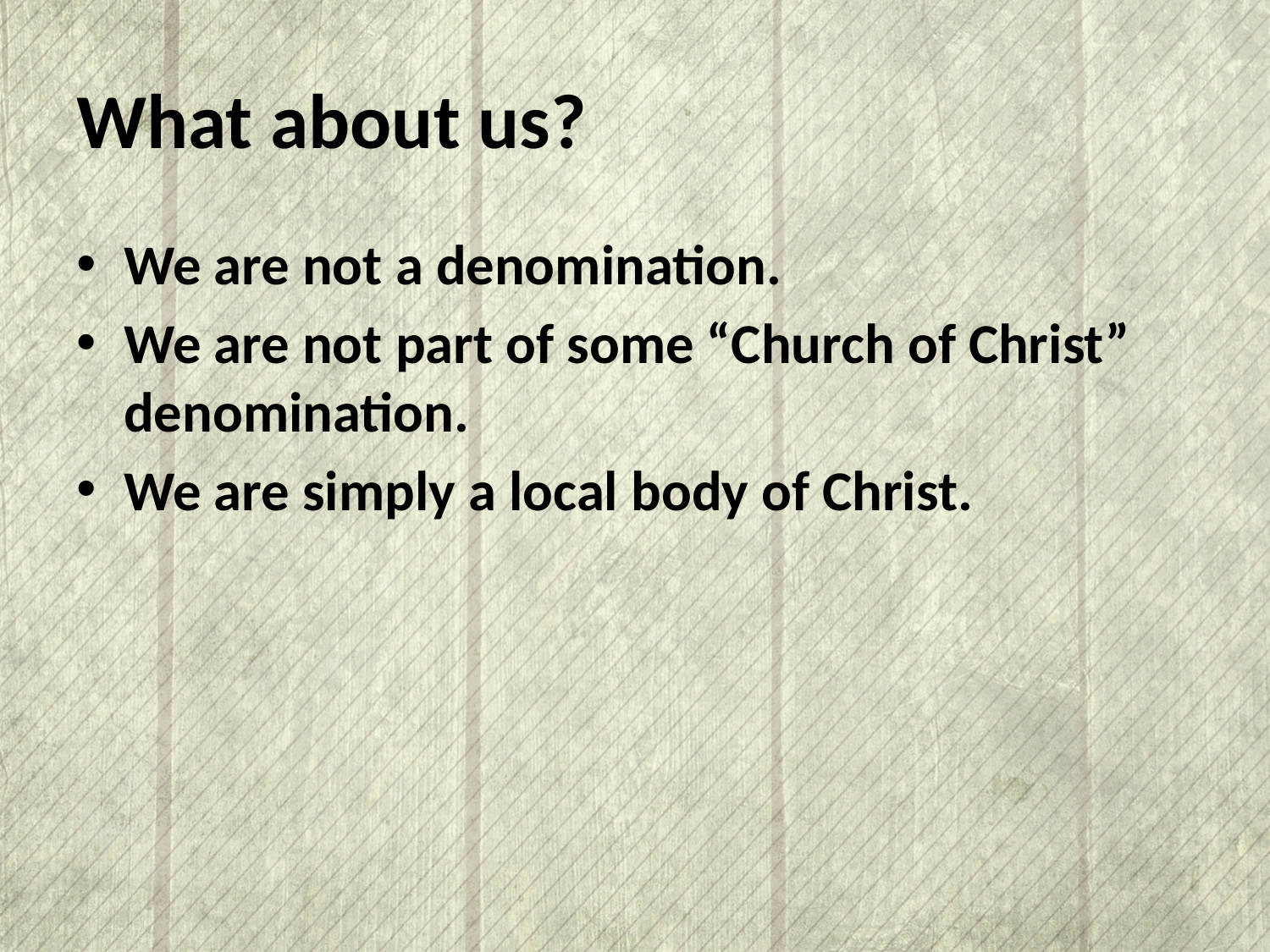

# What about us?
We are not a denomination.
We are not part of some “Church of Christ” denomination.
We are simply a local body of Christ.